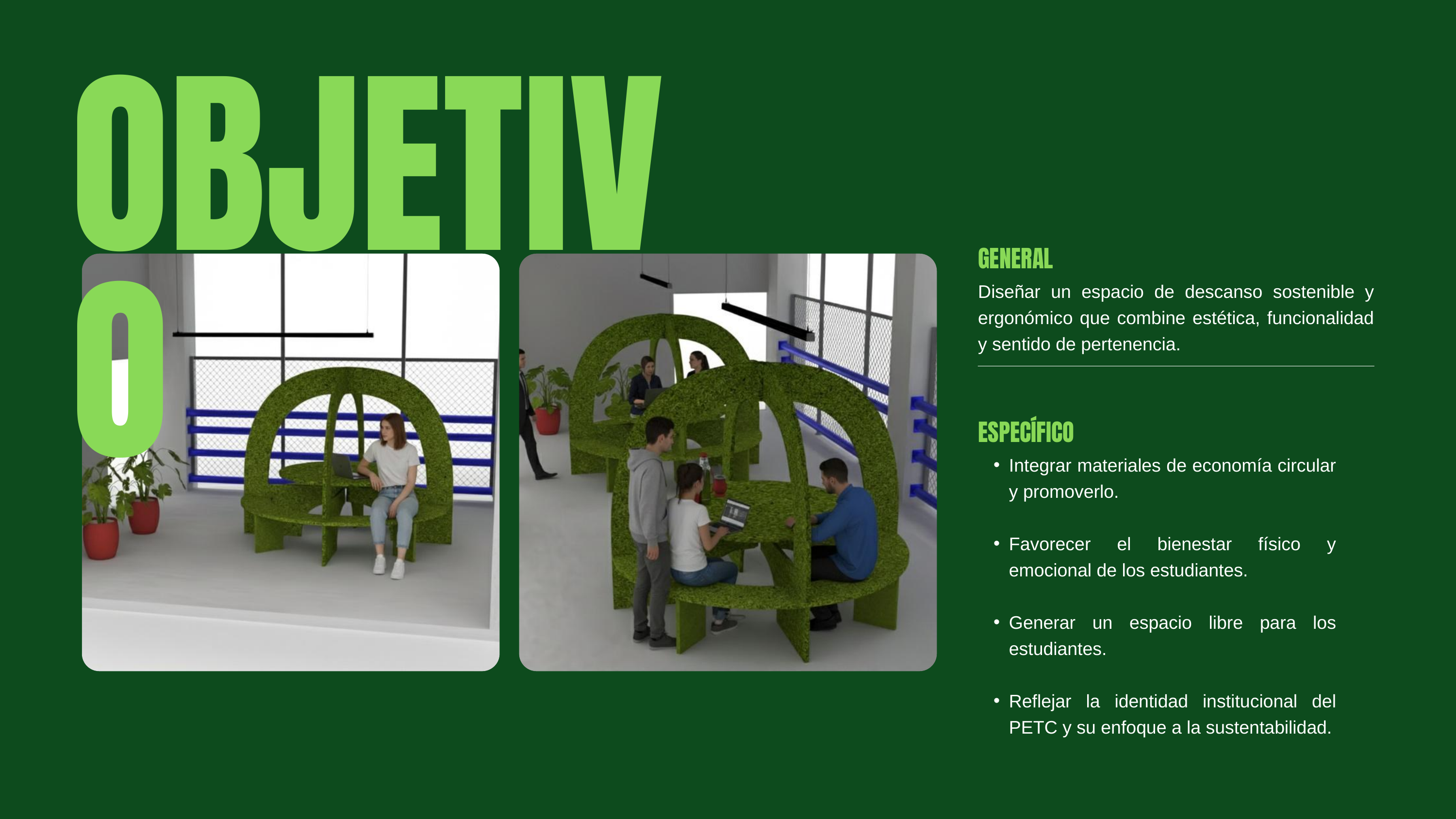

OBJETIVO
GENERAL

Diseñar un espacio de descanso sostenible y ergonómico que combine estética, funcionalidad y sentido de pertenencia.

ESPECÍFICO
Integrar materiales de economía circular y promoverlo.

Favorecer el bienestar físico y emocional de los estudiantes.

Generar un espacio libre para los estudiantes.

Reflejar la identidad institucional del PETC y su enfoque a la sustentabilidad.